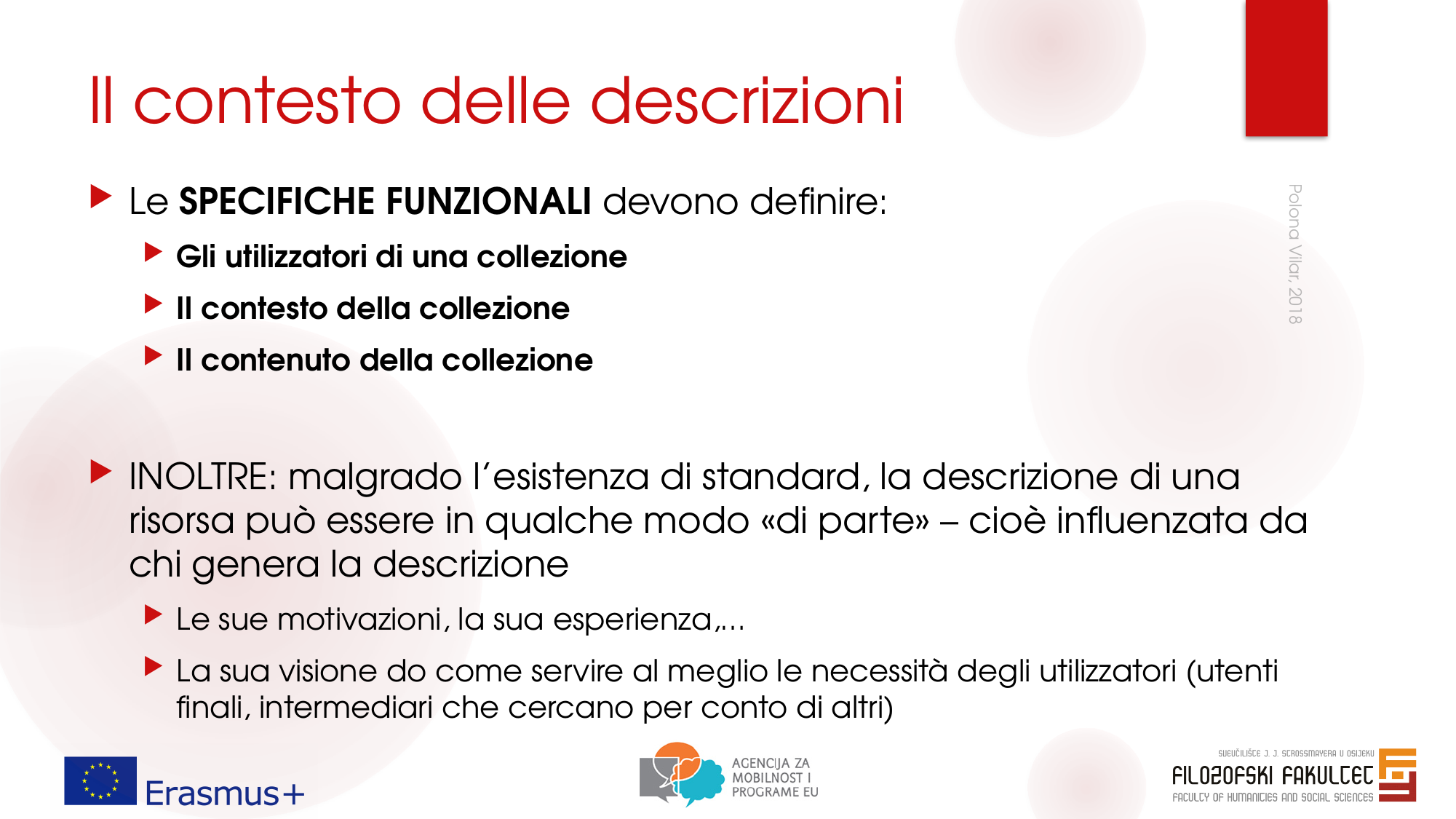

# Il contesto delle descrizioni
Le SPECIFICHE FUNZIONALI devono definire:
Gli utilizzatori di una collezione
Il contesto della collezione
Il contenuto della collezione

INOLTRE: malgrado l’esistenza di standard, la descrizione di una risorsa può essere in qualche modo «di parte» – cioè influenzata da chi genera la descrizione
Le sue motivazioni, la sua esperienza,…
La sua visione do come servire al meglio le necessità degli utilizzatori (utenti finali, intermediari che cercano per conto di altri)

Polona Vilar, 2018